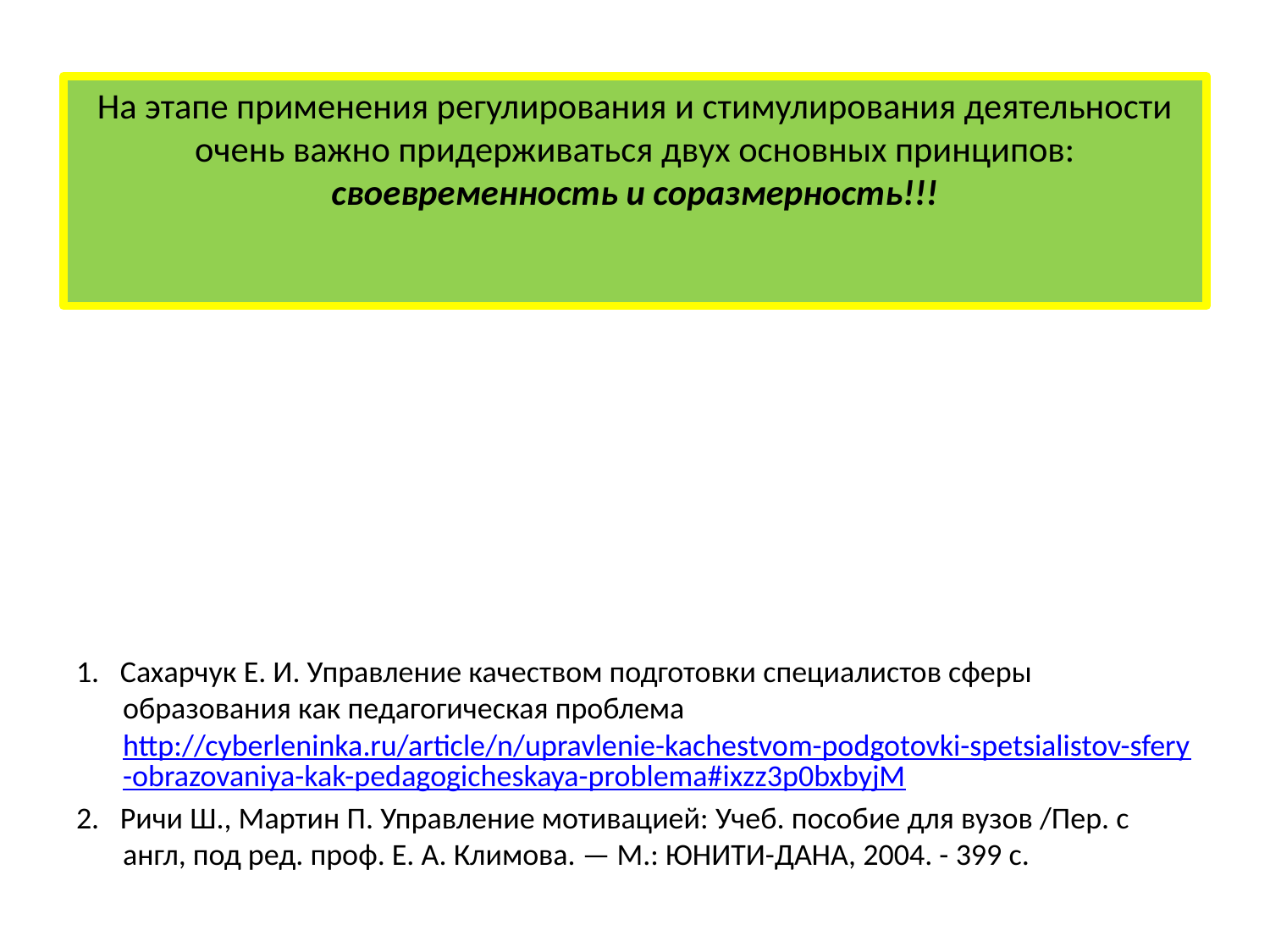

# На этапе применения регулирования и стимулирования деятельности очень важно придерживаться двух основных принципов: своевременность и соразмерность!!!
1.   Сахарчук Е. И. Управление качеством подготовки специалистов сферы образования как педагогическая проблема  http://cyberleninka.ru/article/n/upravlenie-kachestvom-podgotovki-spetsialistov-sfery-obrazovaniya-kak-pedagogicheskaya-problema#ixzz3p0bxbyjM
2.   Ричи Ш., Мартин П. Управление мотивацией: Учеб. пособие для вузов /Пер. с англ, под ред. проф. Е. А. Климова. — М.: ЮНИТИ-ДАНА, 2004. - 399 с.